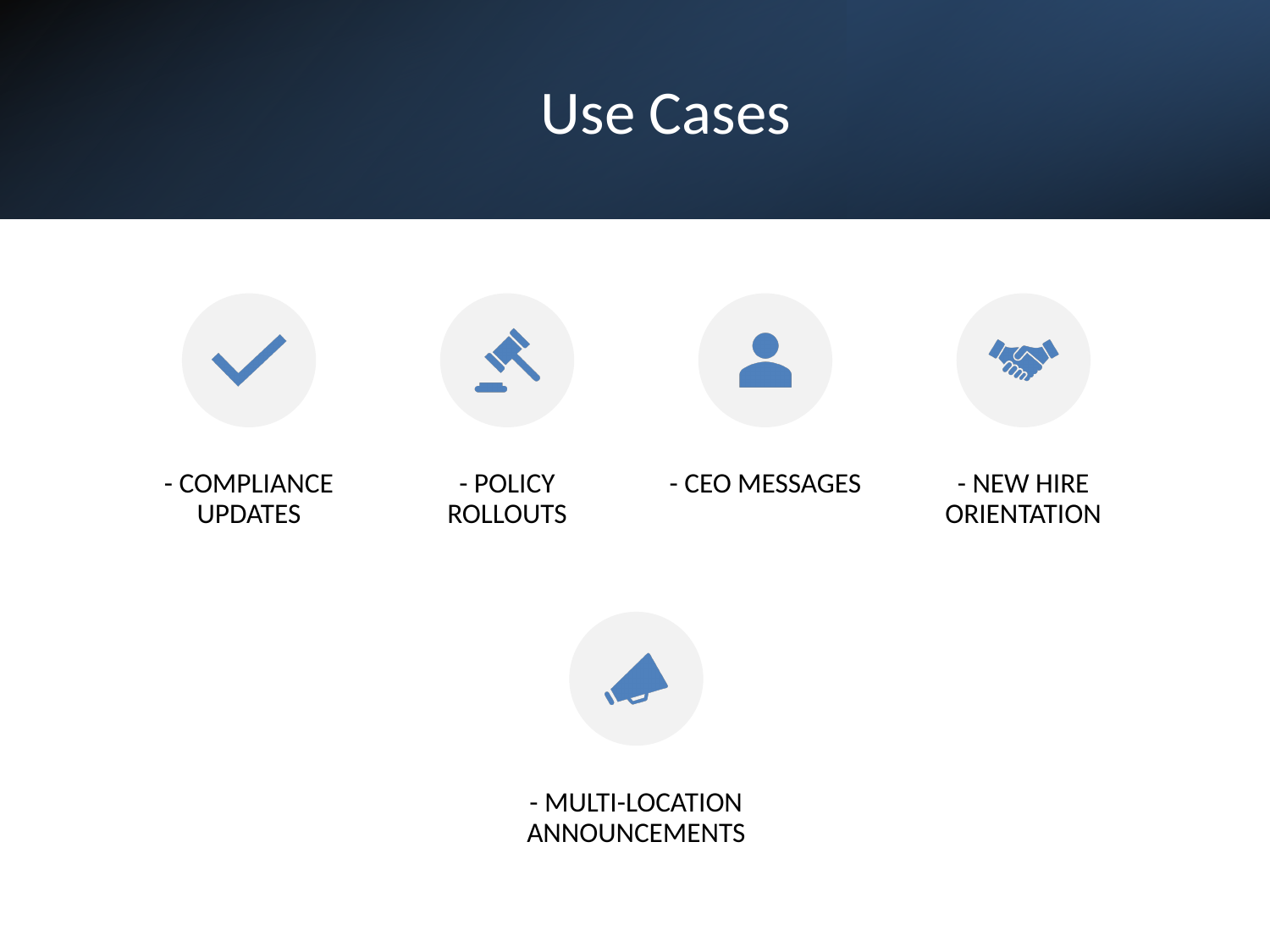

# Use Cases
- Compliance Updates
- Policy Rollouts
- CEO Messages
- New Hire Orientation
- Multi-location Announcements